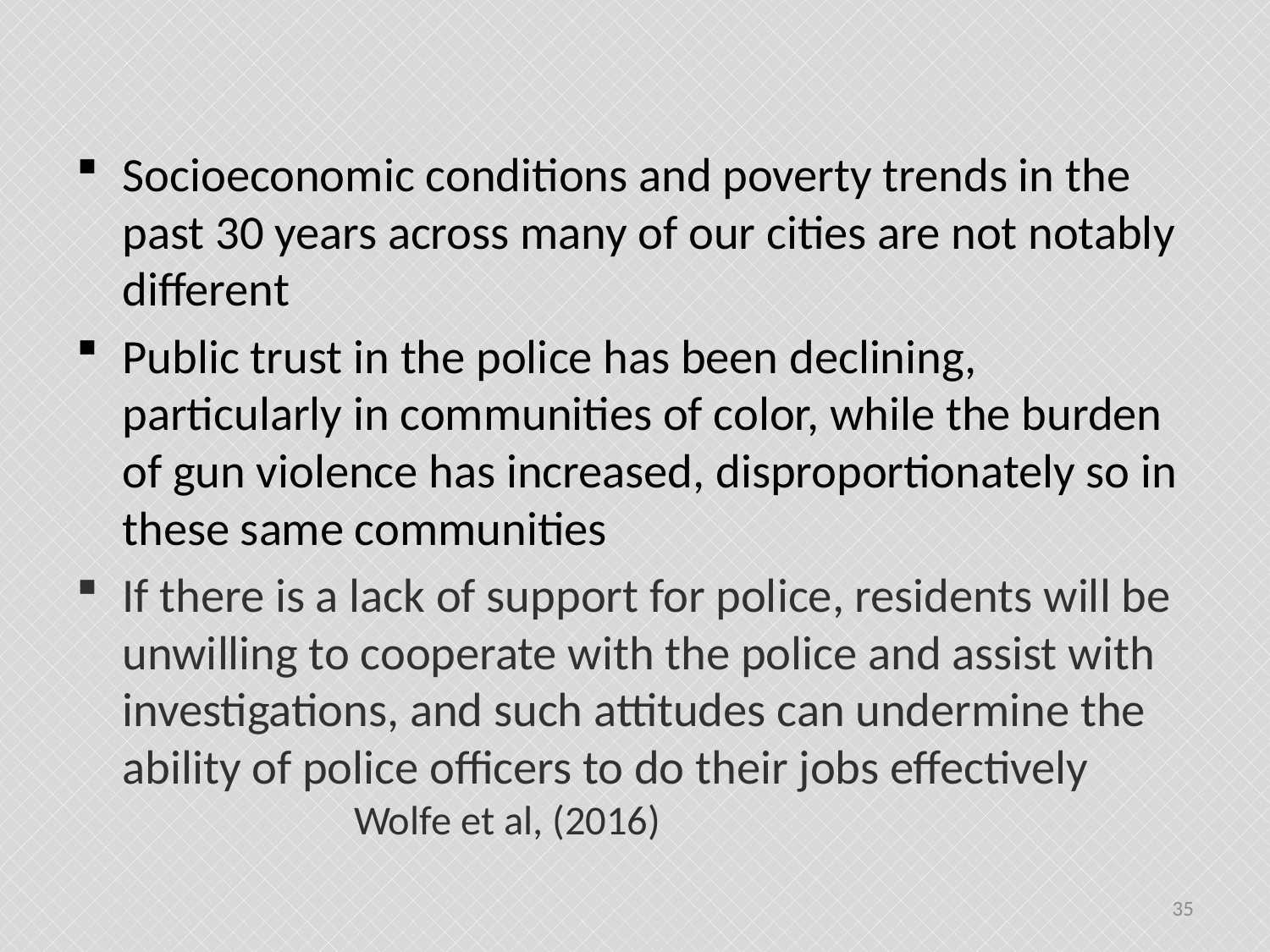

#
Socioeconomic conditions and poverty trends in the past 30 years across many of our cities are not notably different
Public trust in the police has been declining, particularly in communities of color, while the burden of gun violence has increased, disproportionately so in these same communities
If there is a lack of support for police, residents will be unwilling to cooperate with the police and assist with investigations, and such attitudes can undermine the ability of police officers to do their jobs effectively                                     Wolfe et al, (2016)

35